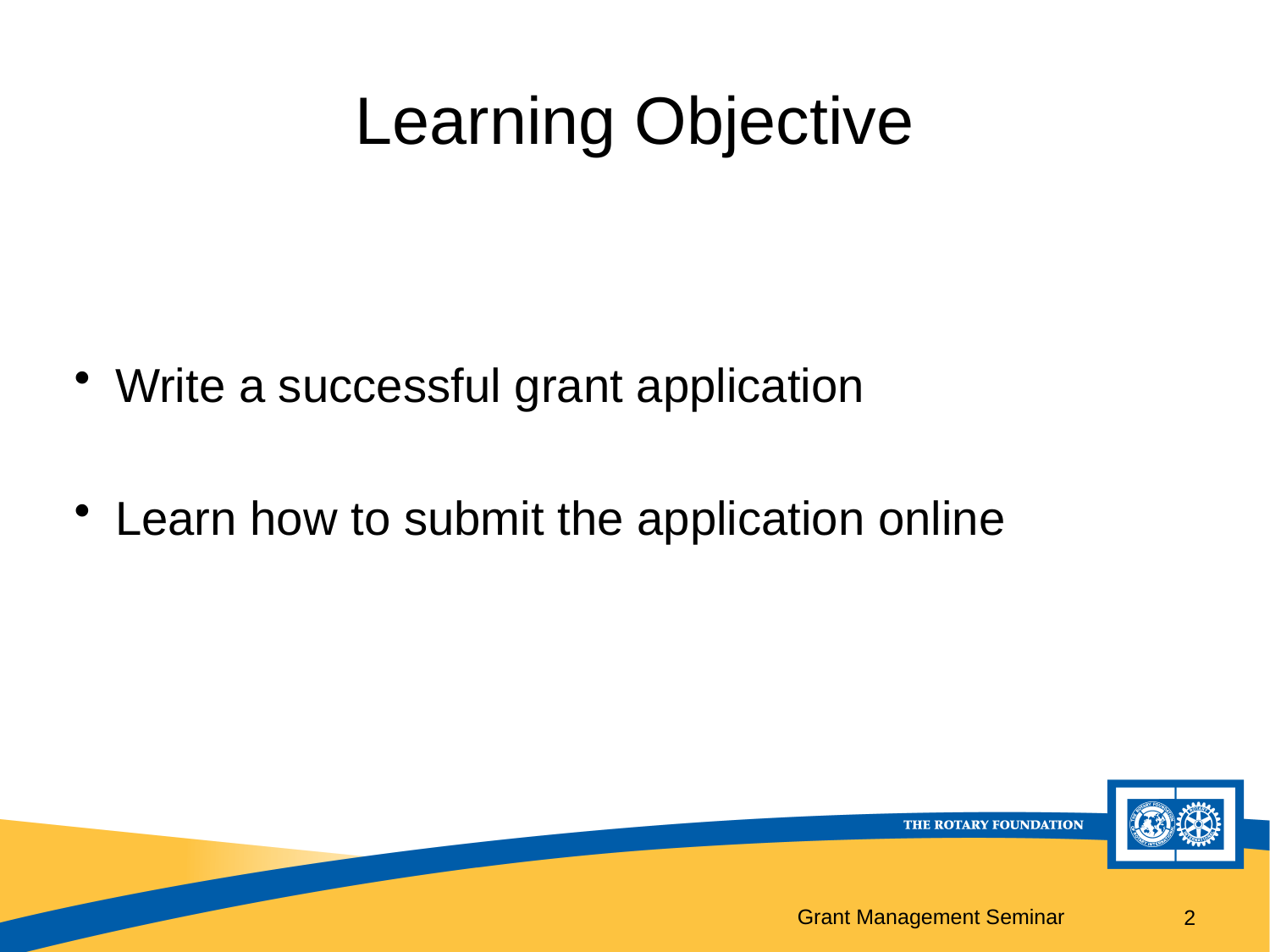

# Learning Objective
Write a successful grant application

Learn how to submit the application online
2